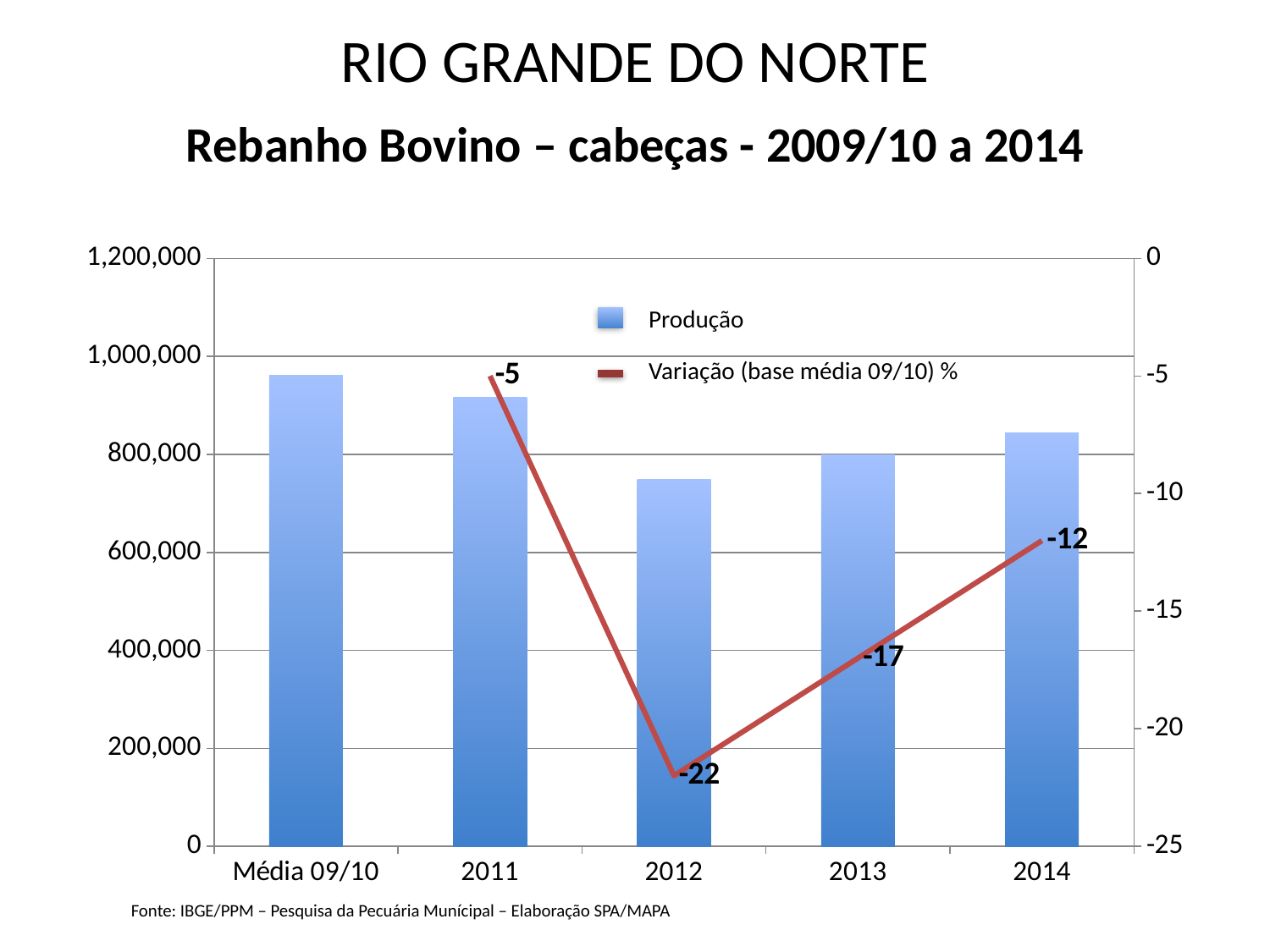

# RIO GRANDE DO NORTE
Rebanho Bovino – cabeças - 2009/10 a 2014

### Chart

| Category |  |  |
|---|---|---|
| Média 09/10 | 961603.0 | None |
| 2011 | 916758.0 | -5.0 |
| 2012 | 749713.0 | -22.0 |
| 2013 | 798290.0 | -17.0 |
| 2014 | 844367.0 | -12.0 |
Produção

Variação (base média 09/10) %

Fonte: IBGE/PPM – Pesquisa da Pecuária Munícipal – Elaboração SPA/MAPA